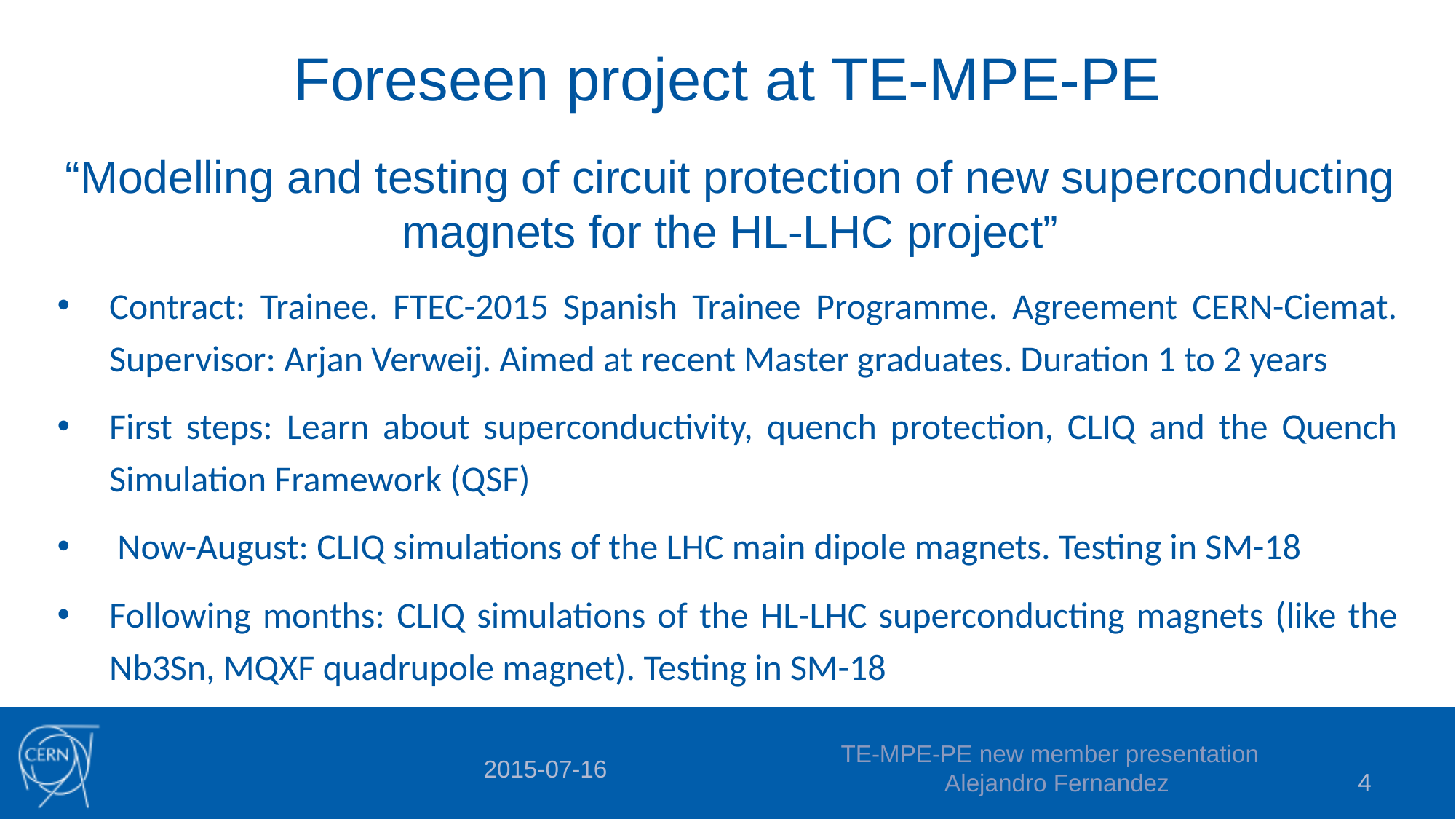

Foreseen project at TE-MPE-PE
“Modelling and testing of circuit protection of new superconducting magnets for the HL-LHC project”

Contract: Trainee. FTEC-2015 Spanish Trainee Programme. Agreement CERN-Ciemat. Supervisor: Arjan Verweij. Aimed at recent Master graduates. Duration 1 to 2 years
First steps: Learn about superconductivity, quench protection, CLIQ and the Quench Simulation Framework (QSF)
 Now-August: CLIQ simulations of the LHC main dipole magnets. Testing in SM-18
Following months: CLIQ simulations of the HL-LHC superconducting magnets (like the Nb3Sn, MQXF quadrupole magnet). Testing in SM-18
2015-07-16
TE-MPE-PE new member presentation   Alejandro Fernandez

4